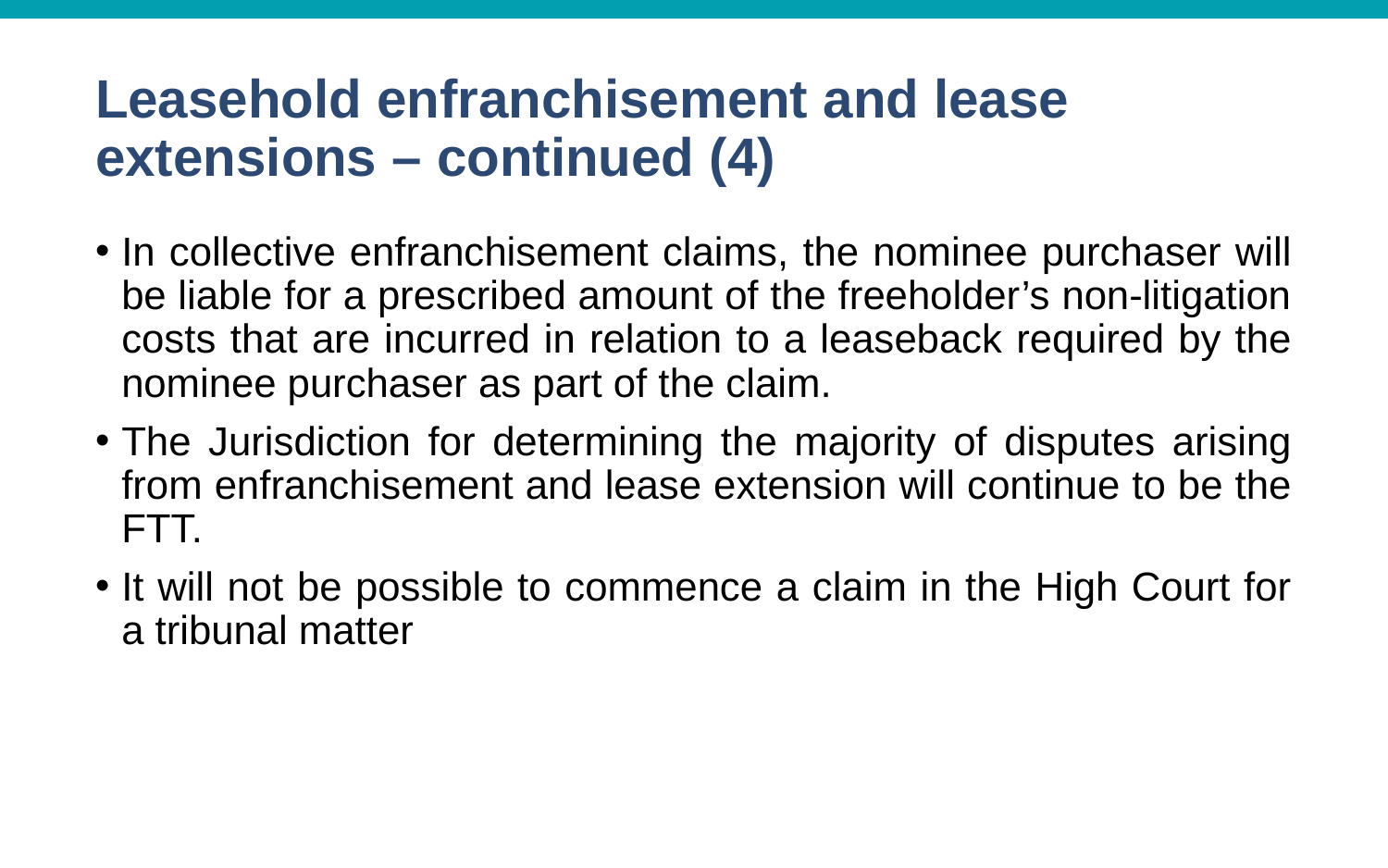

# Leasehold enfranchisement and lease extensions – continued (4)
In collective enfranchisement claims, the nominee purchaser will be liable for a prescribed amount of the freeholder’s non-litigation costs that are incurred in relation to a leaseback required by the nominee purchaser as part of the claim.
The Jurisdiction for determining the majority of disputes arising from enfranchisement and lease extension will continue to be the FTT.
It will not be possible to commence a claim in the High Court for a tribunal matter